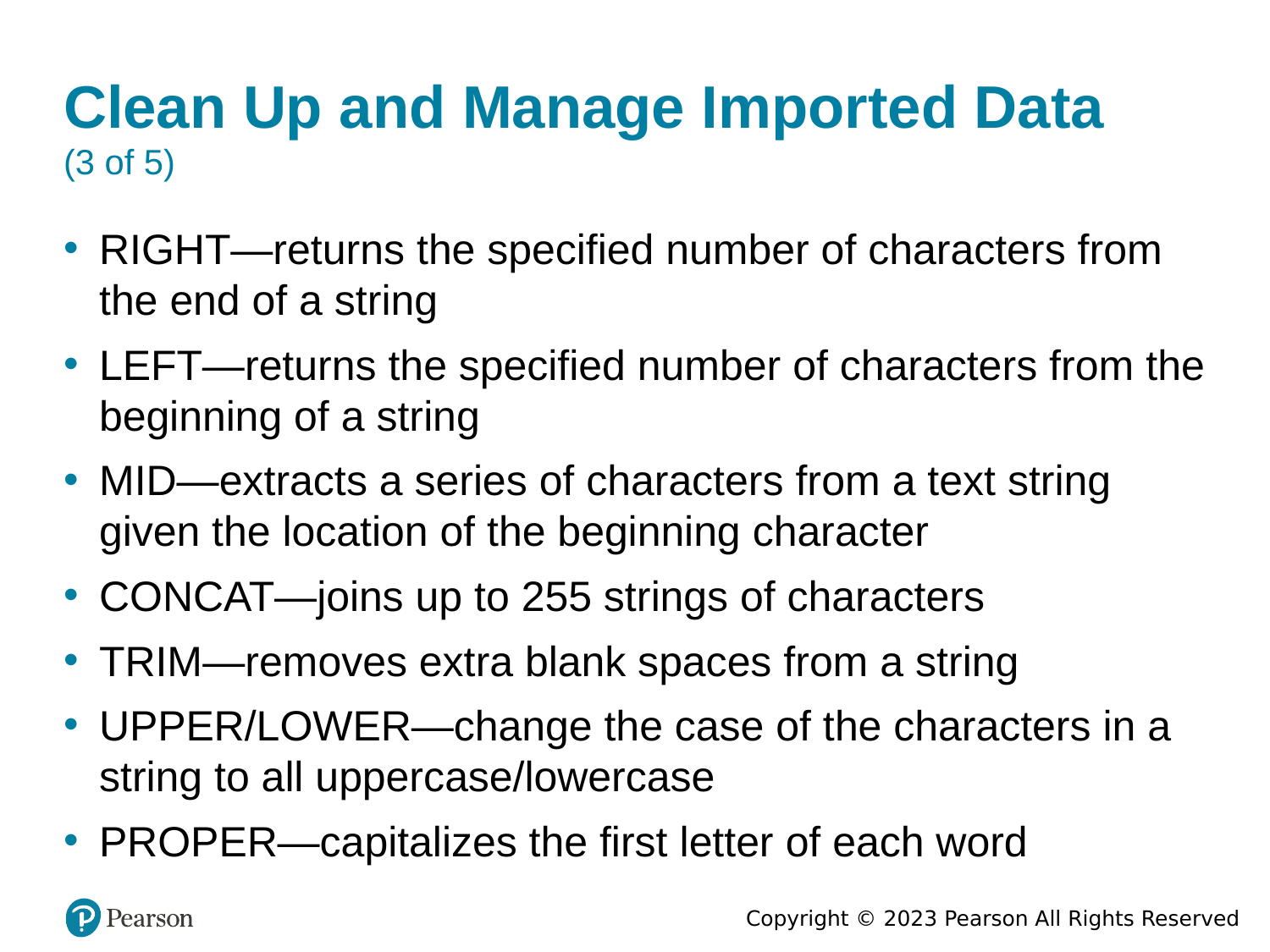

# Clean Up and Manage Imported Data (3 of 5)
RIGHT—returns the specified number of characters from the end of a string
LEFT—returns the specified number of characters from the beginning of a string
MID—extracts a series of characters from a text string given the location of the beginning character
CONCAT—joins up to 255 strings of characters
TRIM—removes extra blank spaces from a string
UPPER/LOWER—change the case of the characters in a string to all uppercase/lowercase
PROPER—capitalizes the first letter of each word